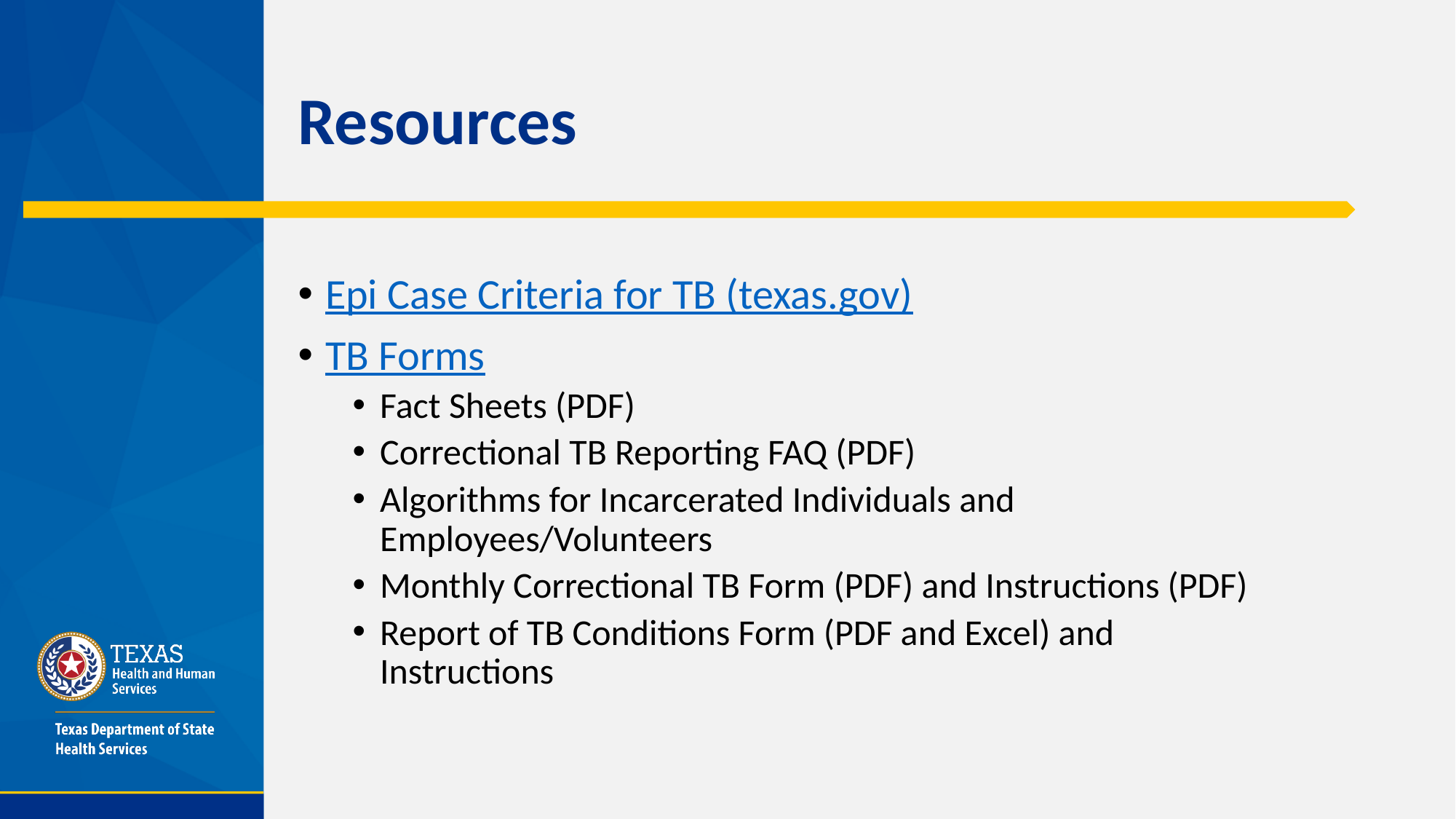

# Resources
Epi Case Criteria for TB (texas.gov)
TB Forms
Fact Sheets (PDF)
Correctional TB Reporting FAQ (PDF)
Algorithms for Incarcerated Individuals and Employees/Volunteers
Monthly Correctional TB Form (PDF) and Instructions (PDF)
Report of TB Conditions Form (PDF and Excel) and Instructions